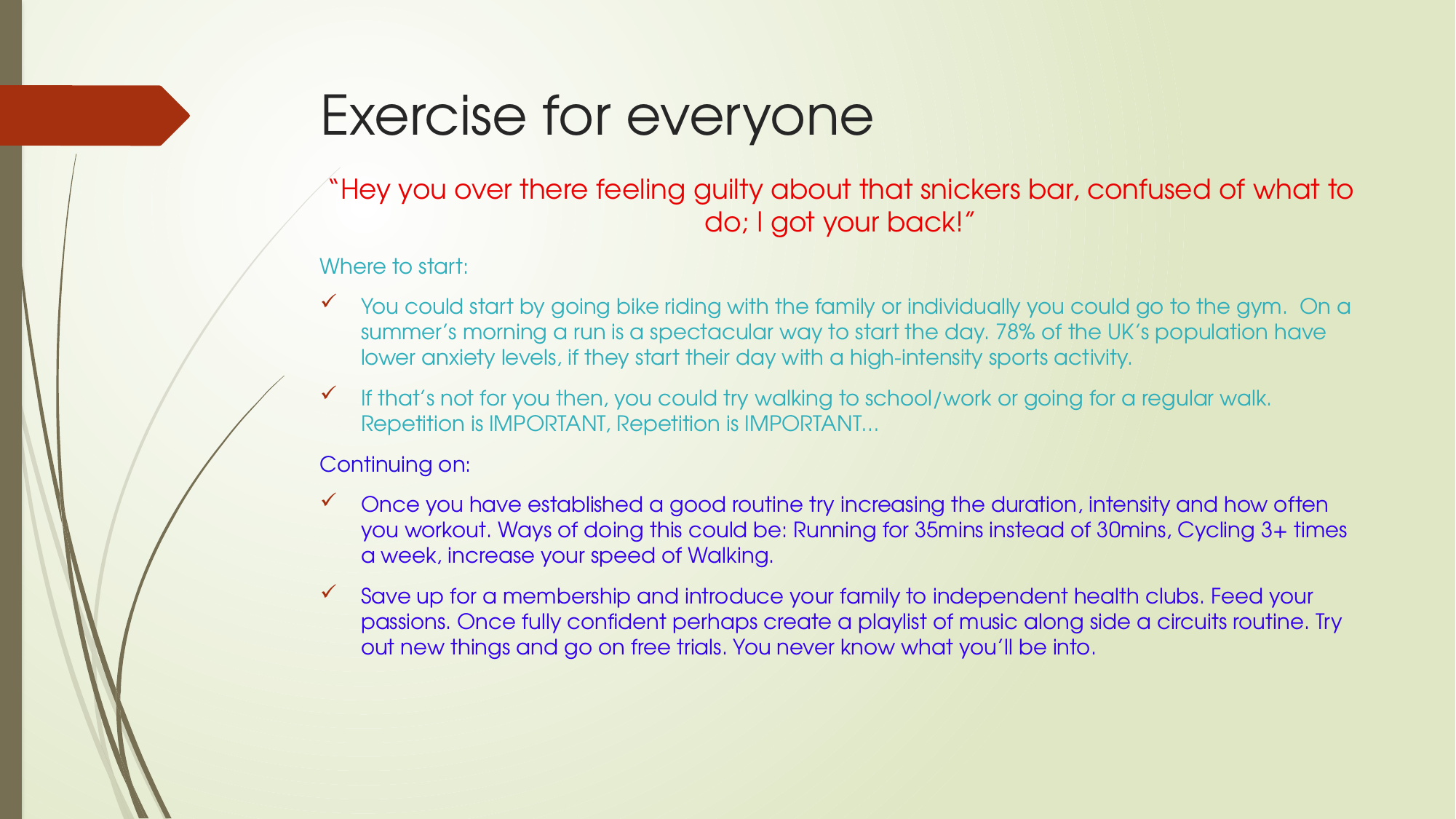

# Exercise for everyone
“Hey you over there feeling guilty about that snickers bar, confused of what to do; I got your back!”
Where to start:
You could start by going bike riding with the family or individually you could go to the gym.  On a  summer’s morning a run is a spectacular way to start the day. 78% of the UK’s population have lower anxiety levels, if they start their day with a high-intensity sports activity.
If that’s not for you then, you could try walking to school/work or going for a regular walk. Repetition is IMPORTANT, Repetition is IMPORTANT…
Continuing on:
Once you have established a good routine try increasing the duration, intensity and how often you workout. Ways of doing this could be: Running for 35mins instead of 30mins, Cycling 3+ times a week, increase your speed of Walking.
Save up for a membership and introduce your family to independent health clubs. Feed your passions. Once fully confident perhaps create a playlist of music along side a circuits routine. Try out new things and go on free trials. You never know what you’ll be into.